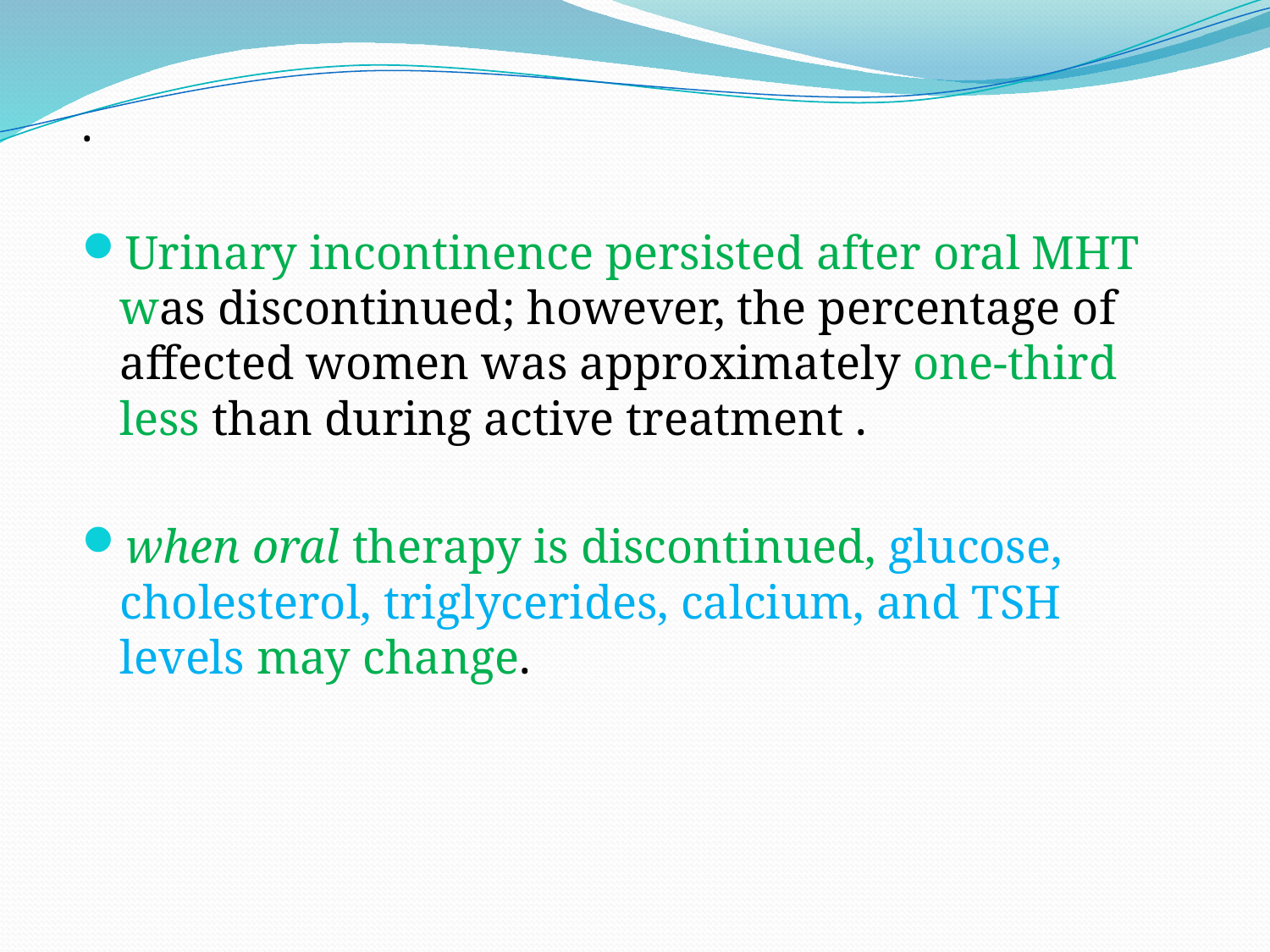

.

Urinary incontinence persisted after oral MHT was discontinued; however, the percentage of affected women was approximately one-third less than during active treatment .

when oral therapy is discontinued, glucose, cholesterol, triglycerides, calcium, and TSH levels may change.